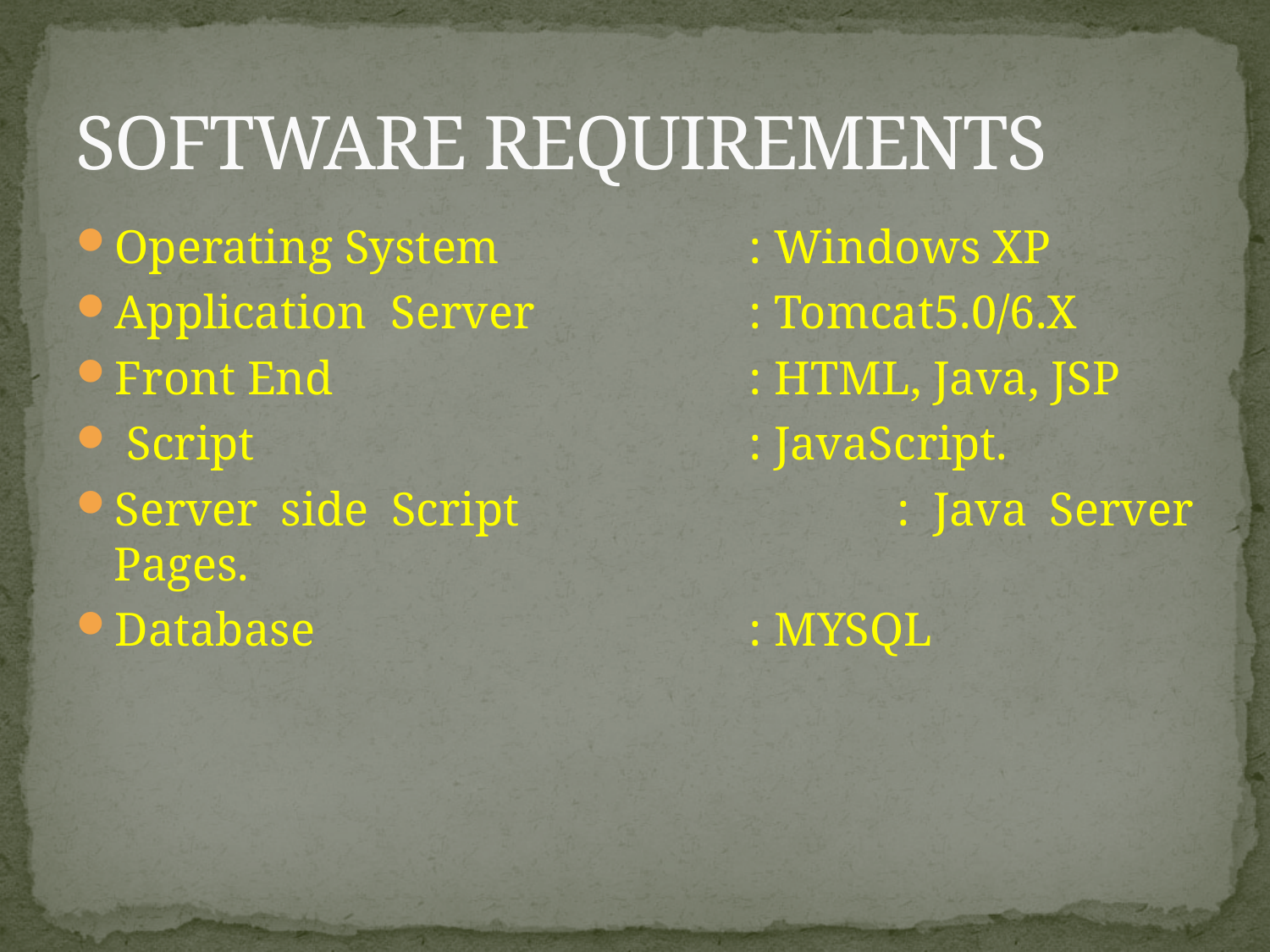

# SOFTWARE REQUIREMENTS
Operating System		: Windows XP
Application  Server		: Tomcat5.0/6.X
Front End				: HTML, Java, JSP
 Script				: JavaScript.
Server side Script			: Java Server Pages.
Database				: MYSQL